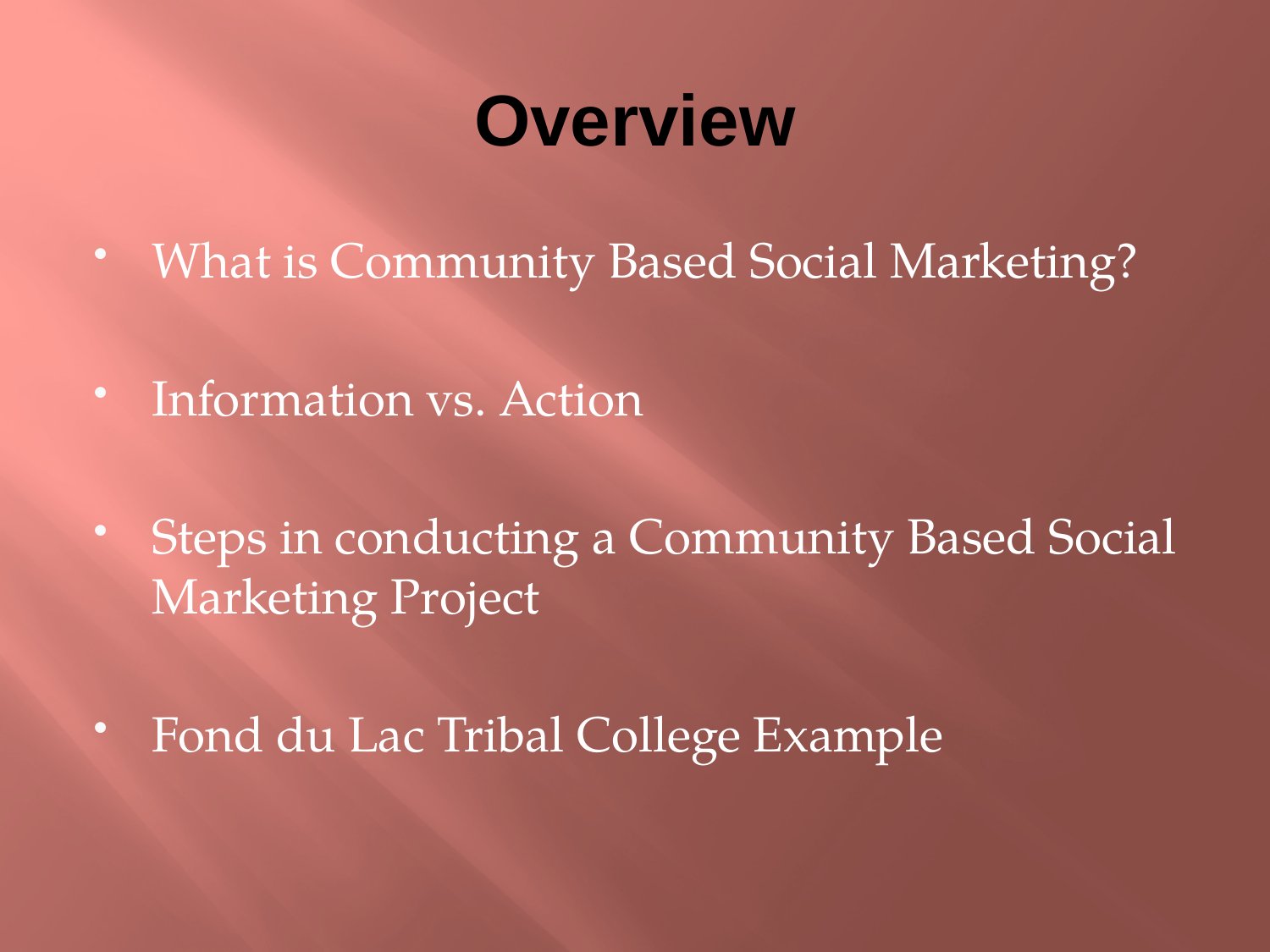

# Overview
What is Community Based Social Marketing?

Information vs. Action

Steps in conducting a Community Based Social Marketing Project

Fond du Lac Tribal College Example